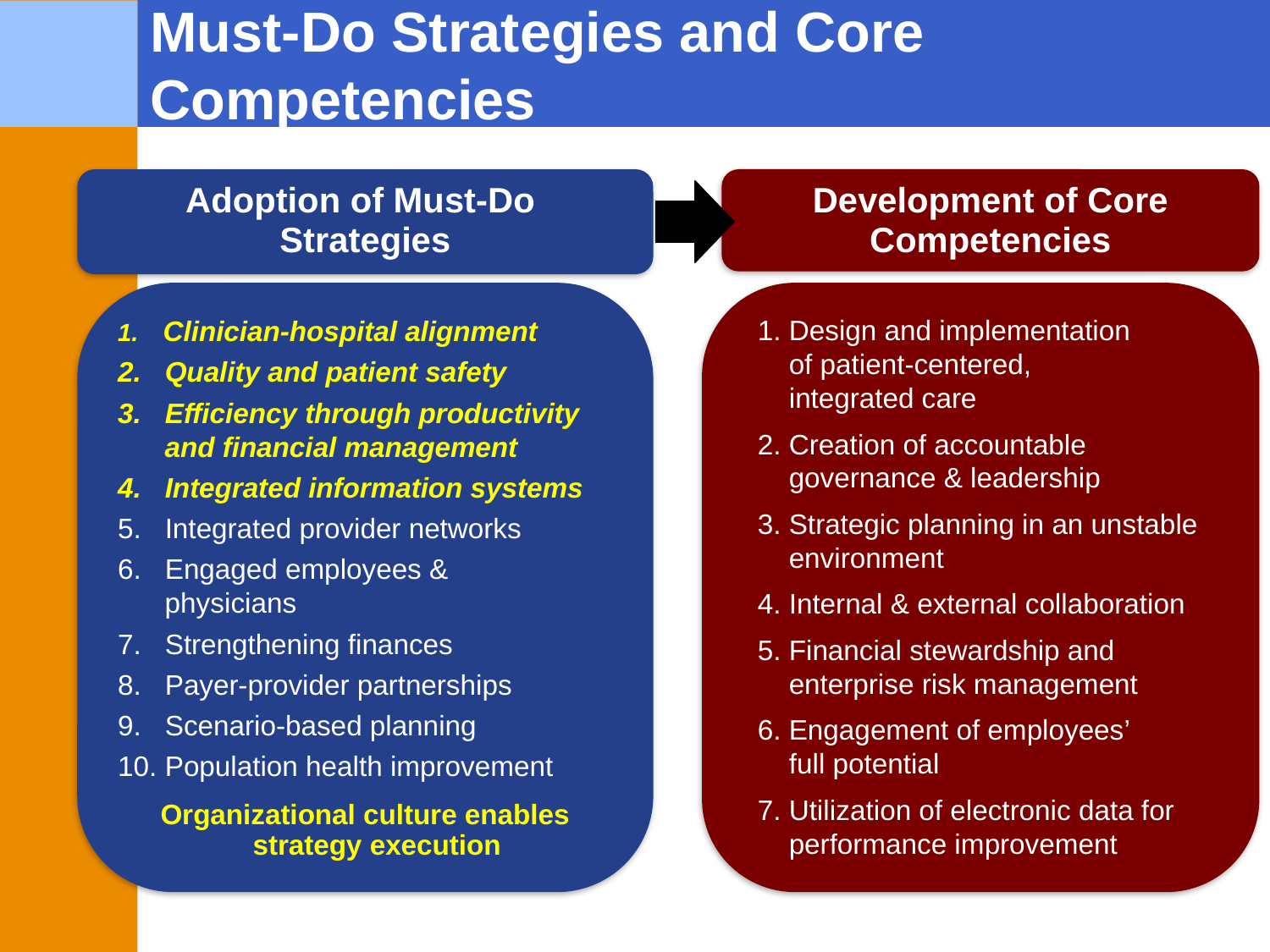

# Must-Do Strategies and Core Competencies
Adoption of Must-Do
Strategies
Development of Core Competencies

  Clinician-hospital alignment
  Quality and patient safety
  Efficiency through productivity
  and financial management
  Integrated information systems
  Integrated provider networks
  Engaged employees &
  physicians
  Strengthening finances
  Payer-provider partnerships
  Scenario-based planning
 Population health improvement
Organizational culture enables strategy execution
Design and implementation
of patient-centered,
integrated care
Creation of accountable governance & leadership
Strategic planning in an unstable environment
Internal & external collaboration
Financial stewardship and enterprise risk management
Engagement of employees’
full potential
Utilization of electronic data for performance improvement